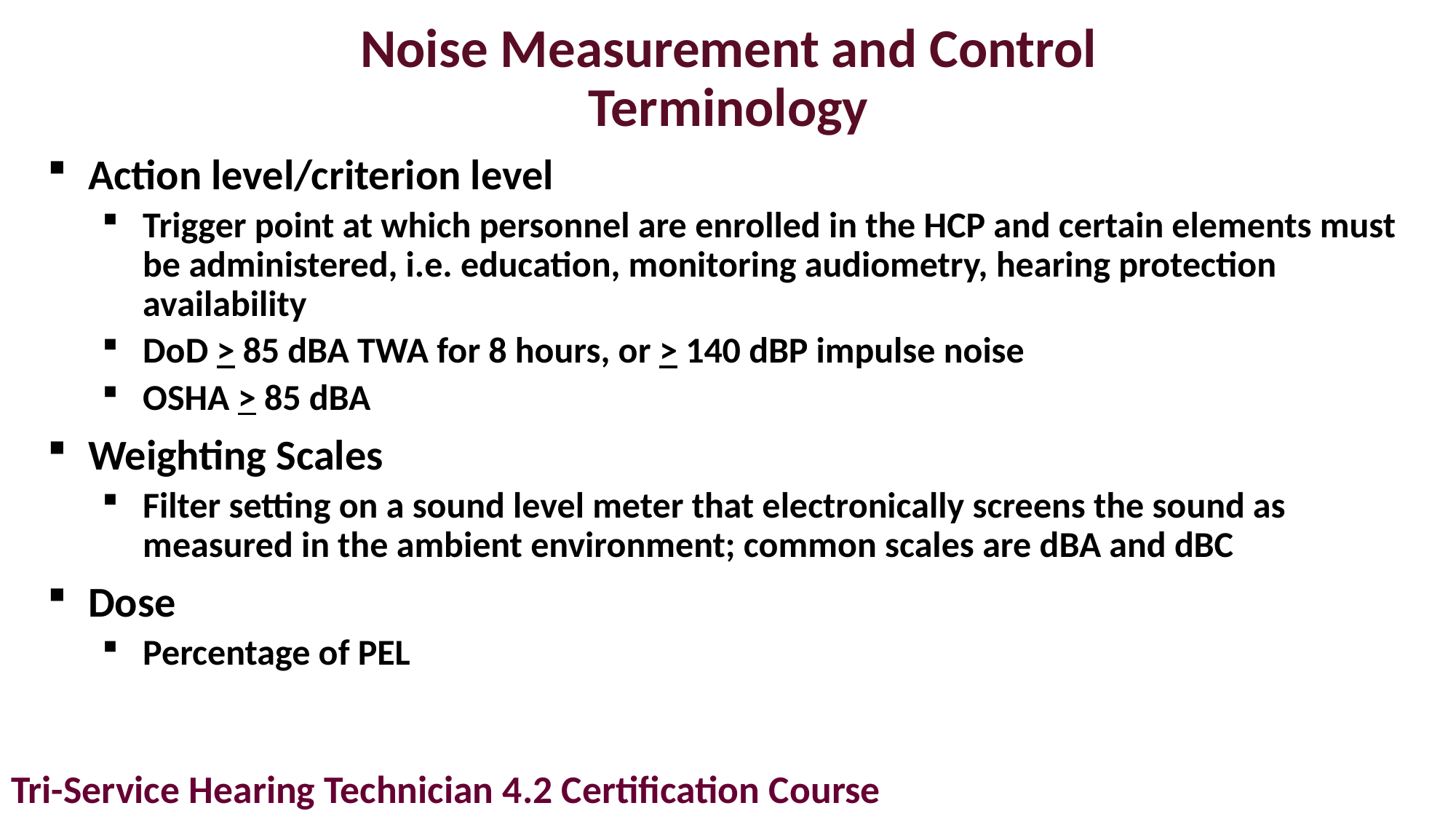

# Noise Measurement and Control Terminology
Action level/criterion level
Trigger point at which personnel are enrolled in the HCP and certain elements must be administered, i.e. education, monitoring audiometry, hearing protection availability
DoD > 85 dBA TWA for 8 hours, or > 140 dBP impulse noise
OSHA > 85 dBA
Weighting Scales
Filter setting on a sound level meter that electronically screens the sound as measured in the ambient environment; common scales are dBA and dBC
Dose
Percentage of PEL
Tri-Service Hearing Technician 4.2 Certification Course